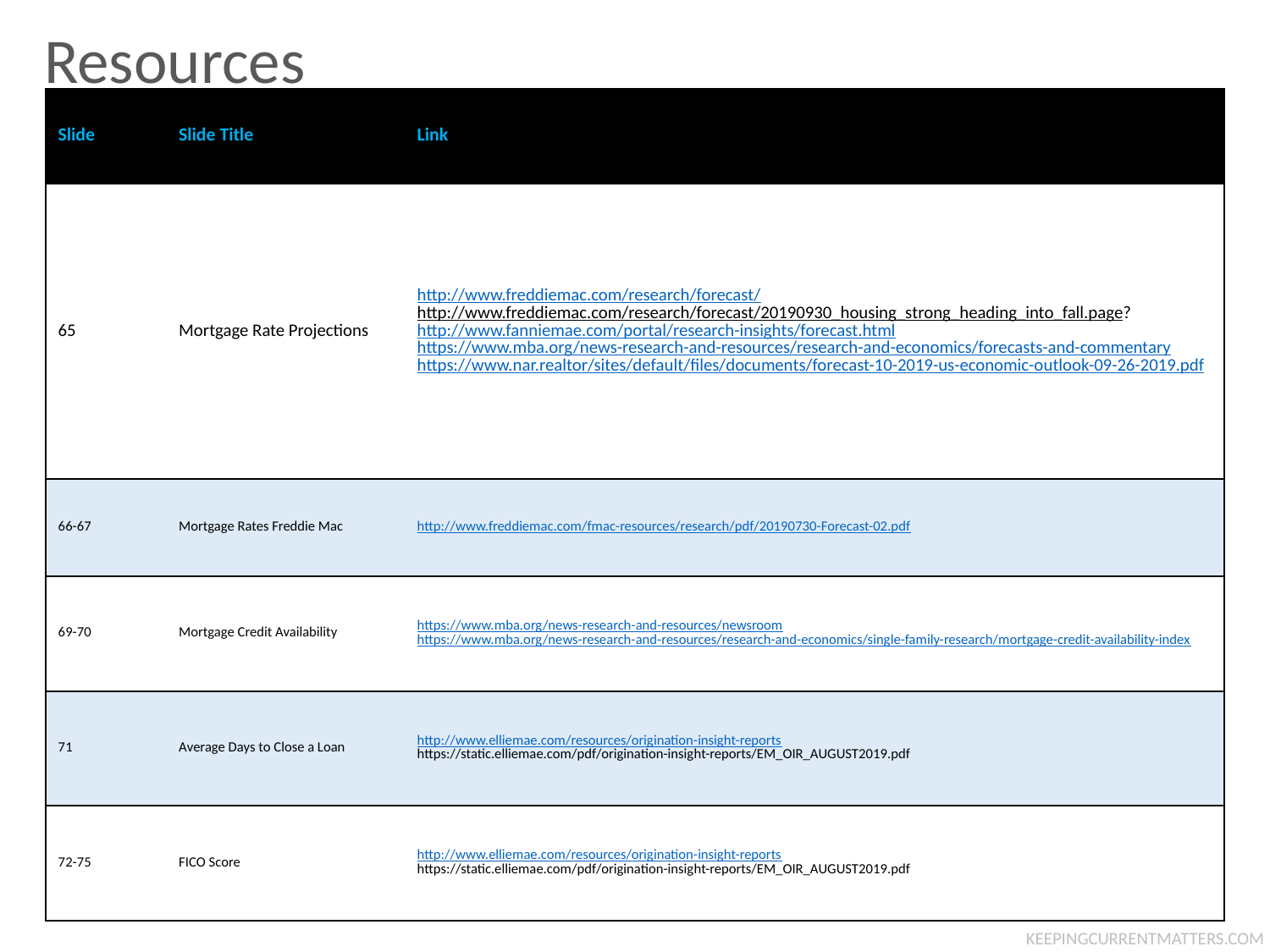

Resources
| Slide | Slide Title | Link |
| --- | --- | --- |
| 65 | Mortgage Rate Projections | http://www.freddiemac.com/research/forecast/ http://www.freddiemac.com/research/forecast/20190930\_housing\_strong\_heading\_into\_fall.page? http://www.fanniemae.com/portal/research-insights/forecast.html https://www.mba.org/news-research-and-resources/research-and-economics/forecasts-and-commentary https://www.nar.realtor/sites/default/files/documents/forecast-10-2019-us-economic-outlook-09-26-2019.pdf |
| 66-67 | Mortgage Rates Freddie Mac | http://www.freddiemac.com/fmac-resources/research/pdf/20190730-Forecast-02.pdf |
| 69-70 | Mortgage Credit Availability | https://www.mba.org/news-research-and-resources/newsroom https://www.mba.org/news-research-and-resources/research-and-economics/single-family-research/mortgage-credit-availability-index |
| 71 | Average Days to Close a Loan | http://www.elliemae.com/resources/origination-insight-reports https://static.elliemae.com/pdf/origination-insight-reports/EM\_OIR\_AUGUST2019.pdf |
| 72-75 | FICO Score | http://www.elliemae.com/resources/origination-insight-reports https://static.elliemae.com/pdf/origination-insight-reports/EM\_OIR\_AUGUST2019.pdf |
KEEPINGCURRENTMATTERS.COM